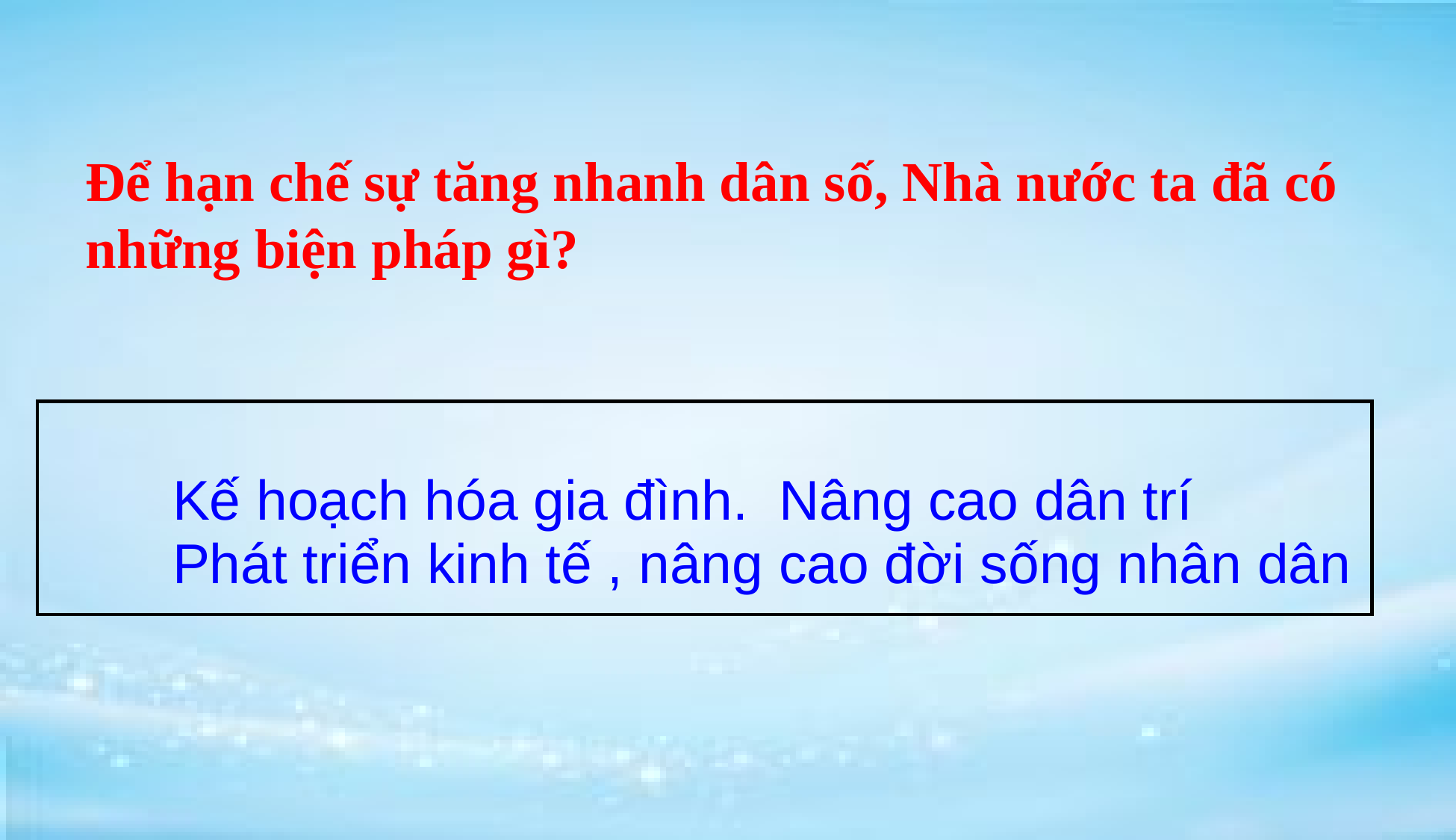

Để hạn chế sự tăng nhanh dân số, Nhà nước ta đã có những biện pháp gì?
| Kế hoạch hóa gia đình. Nâng cao dân trí Phát triển kinh tế , nâng cao đời sống nhân dân |
| --- |